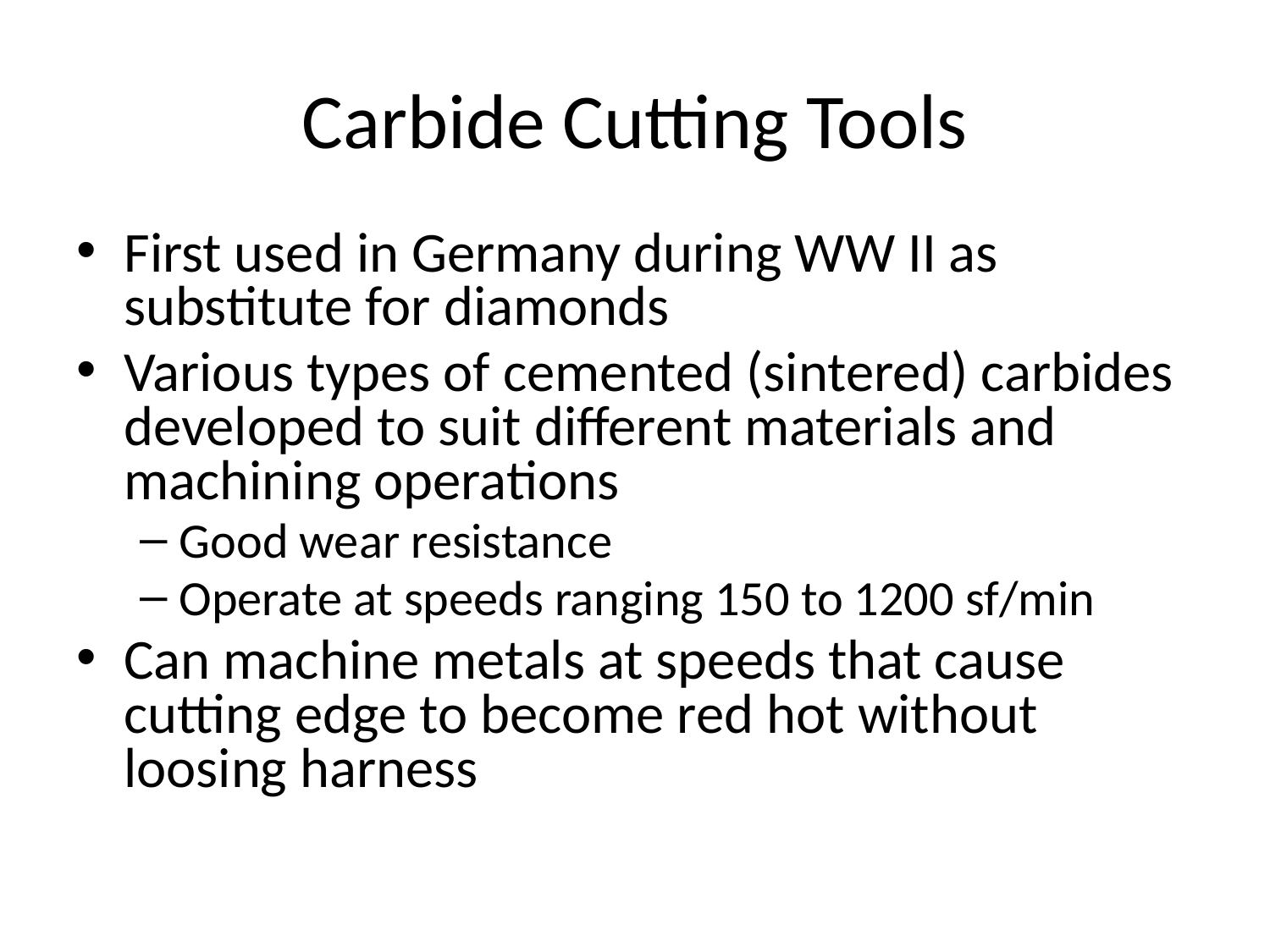

# Carbide Cutting Tools
First used in Germany during WW II as substitute for diamonds
Various types of cemented (sintered) carbides developed to suit different materials and machining operations
Good wear resistance
Operate at speeds ranging 150 to 1200 sf/min
Can machine metals at speeds that cause cutting edge to become red hot without loosing harness